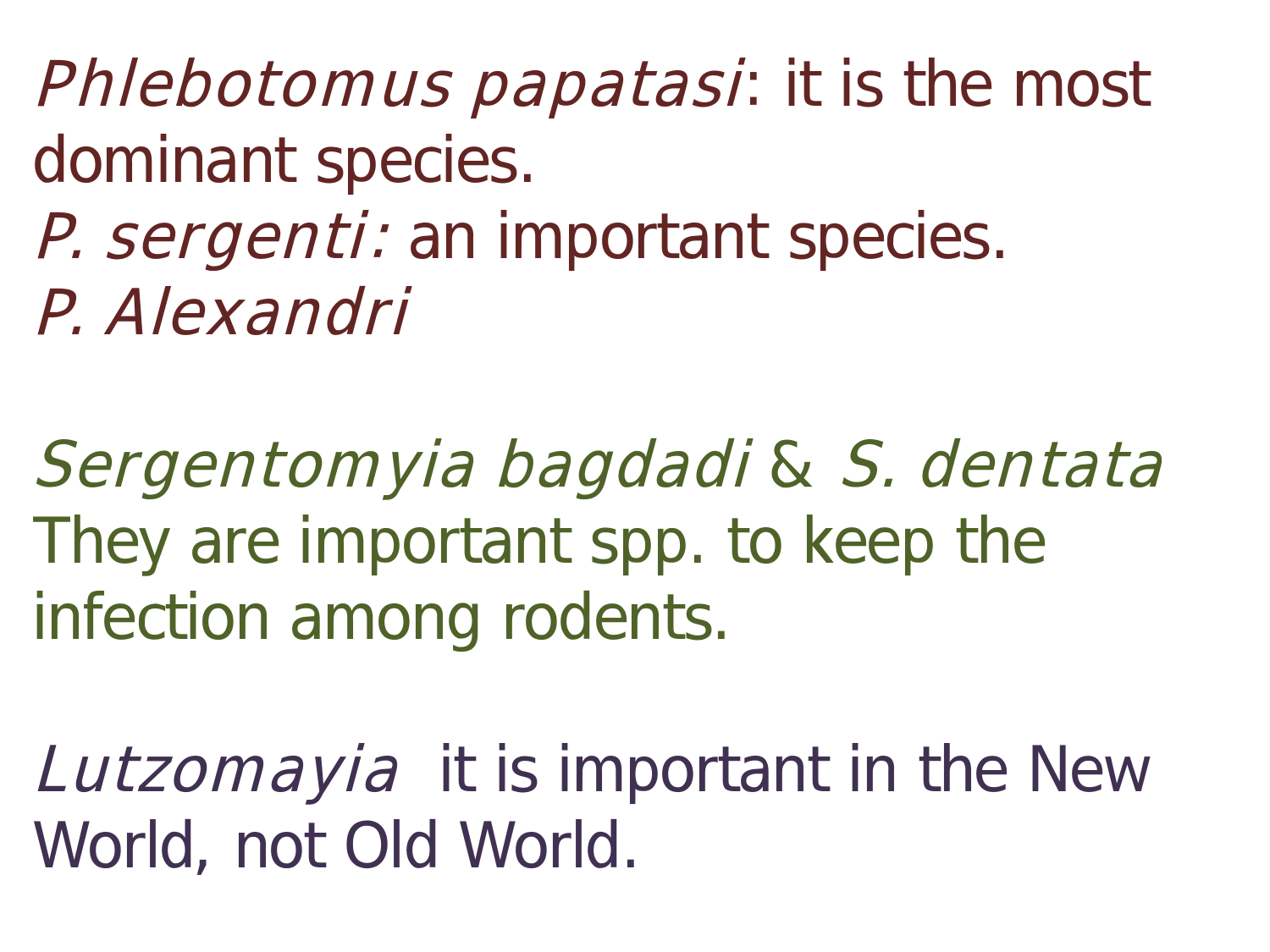

Phlebotomus papatasi: it is the most dominant species.
P. sergenti: an important species.
P. Alexandri

Sergentomyia bagdadi & S. dentata
They are important spp. to keep the infection among rodents.

Lutzomayia  it is important in the New World, not Old World.